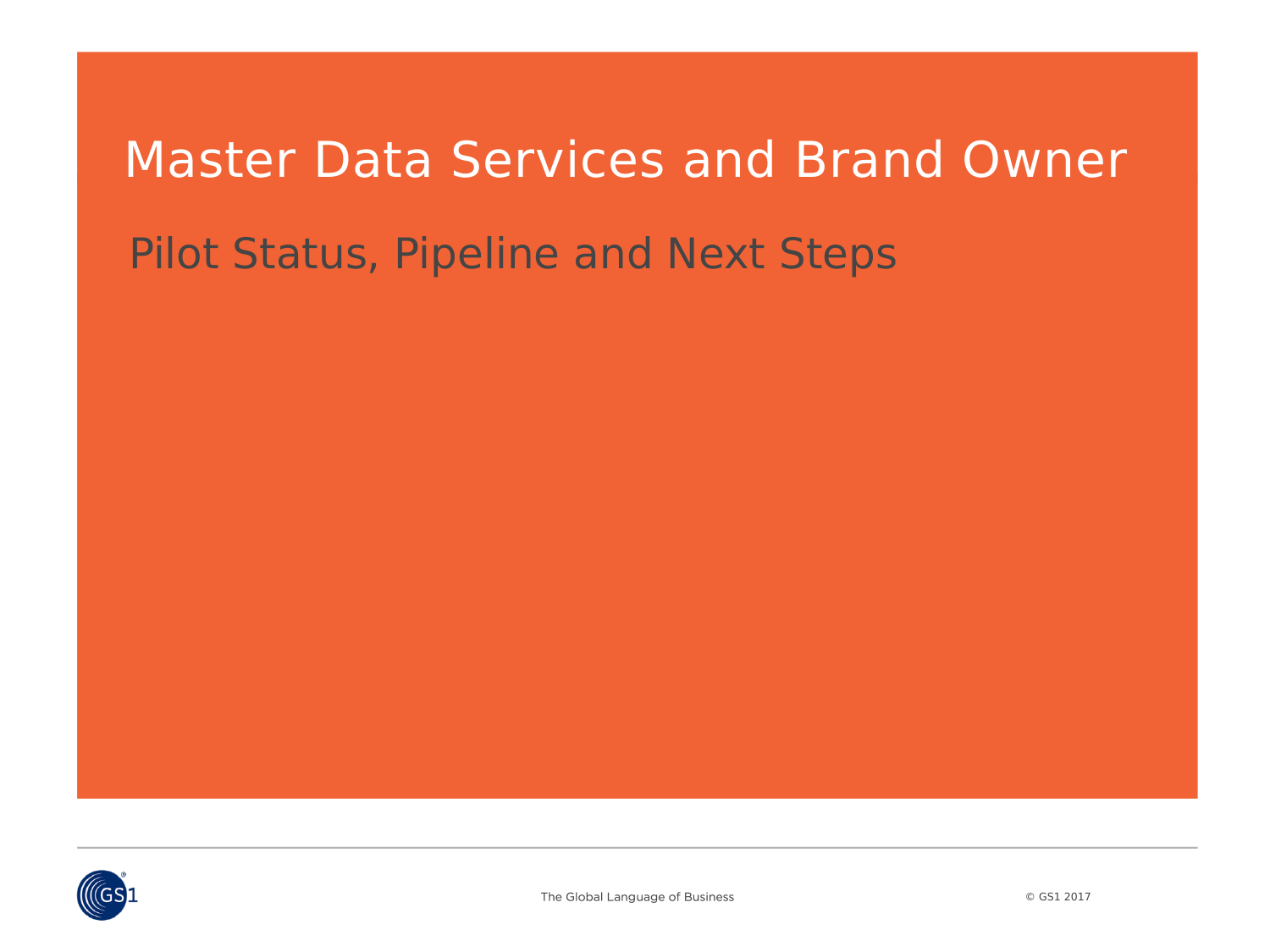

# Master Data Services and Brand Owner
Pilot Status, Pipeline and Next Steps